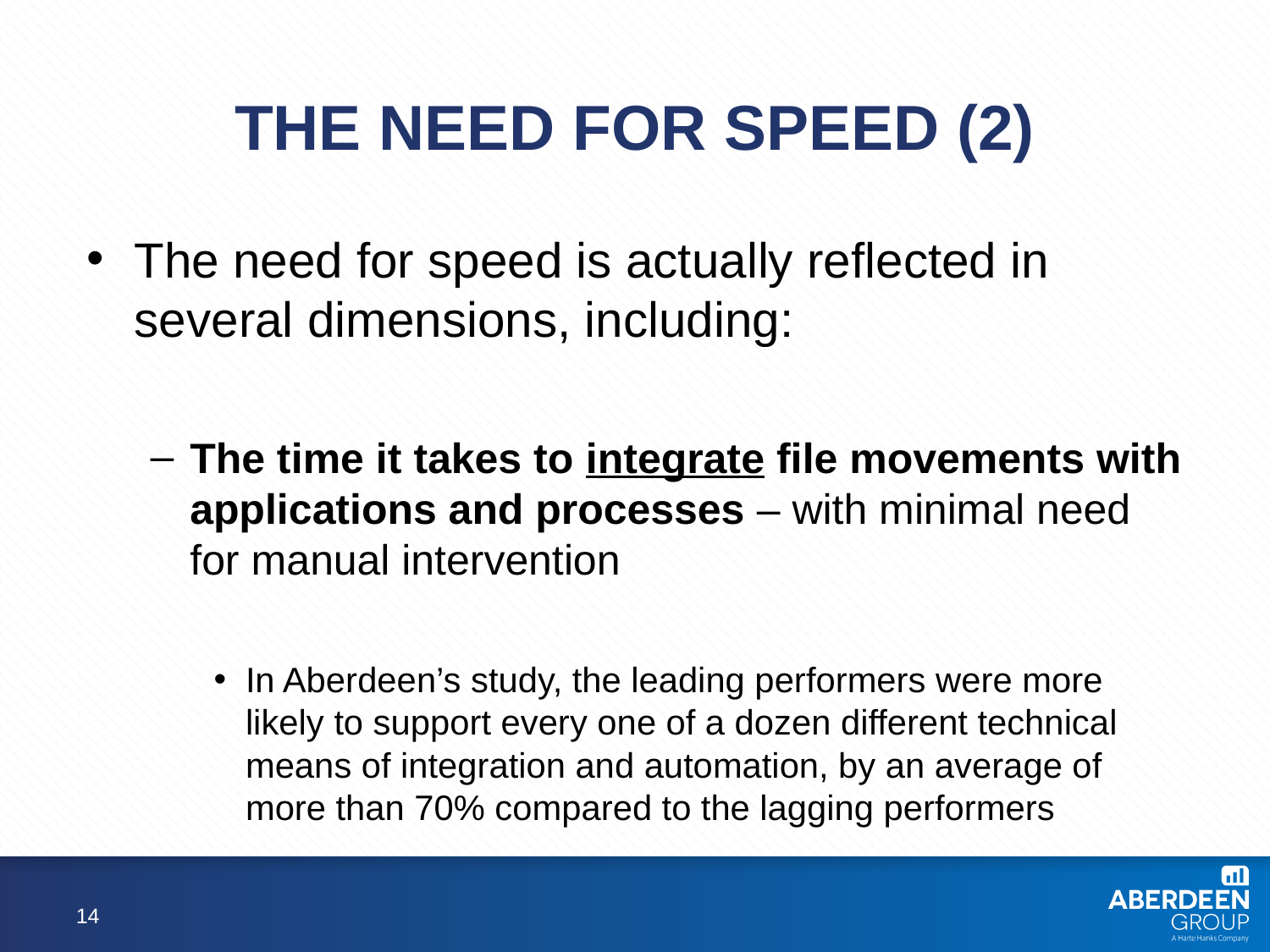

# The Need for Speed (2)
The need for speed is actually reflected in several dimensions, including:

The time it takes to integrate file movements with applications and processes – with minimal need for manual intervention

In Aberdeen’s study, the leading performers were more likely to support every one of a dozen different technical means of integration and automation, by an average of more than 70% compared to the lagging performers